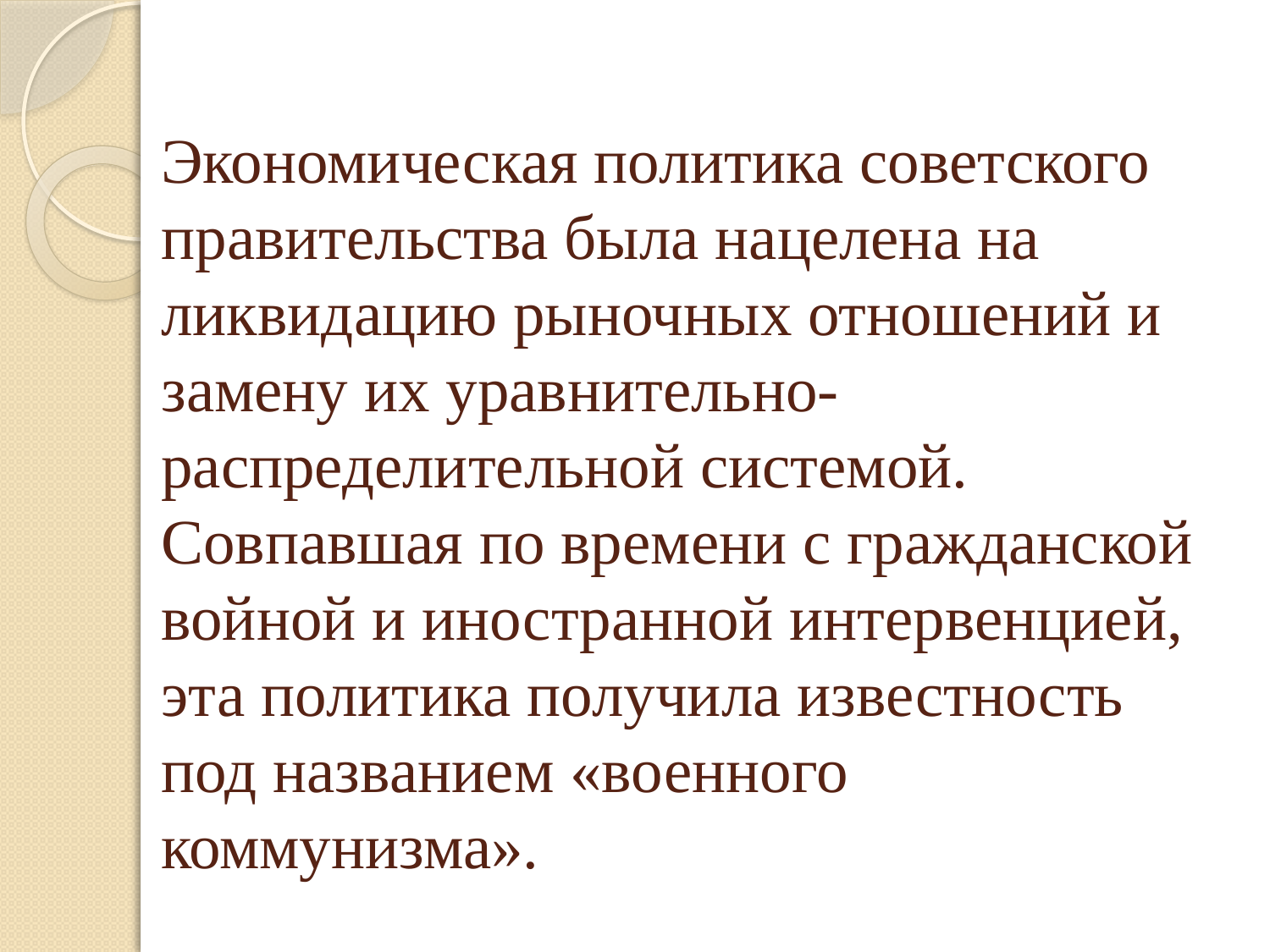

# Экономическая политика советского правительства была нацелена на ликвидацию рыночных отношений и замену их уравнительно-распределительной системой. Совпавшая по времени с гражданской войной и иностранной интервенцией, эта политика получила известность под названием «военного коммунизма».